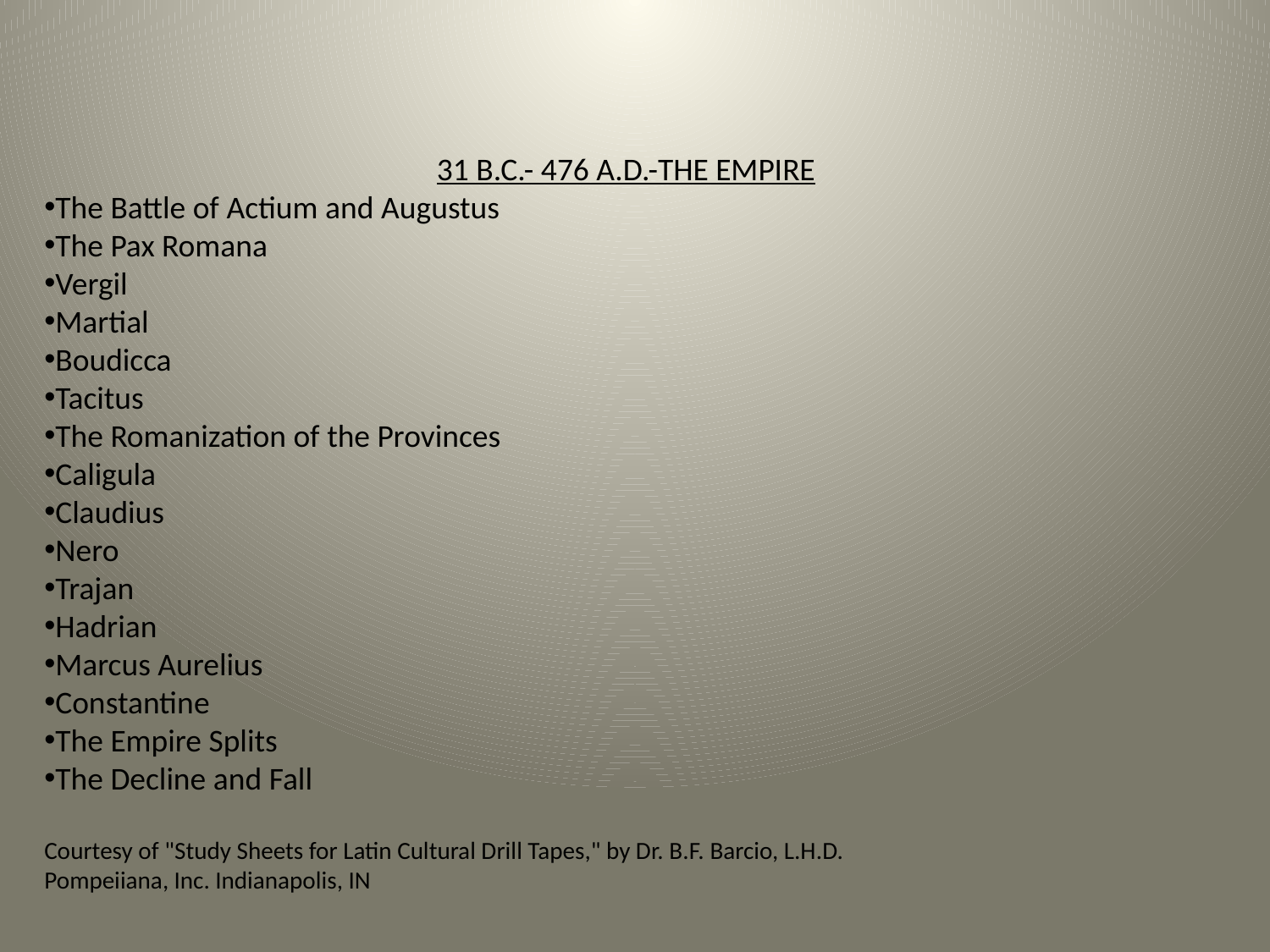

31 B.C.- 476 A.D.-THE EMPIRE
The Battle of Actium and Augustus
The Pax Romana
Vergil
Martial
Boudicca
Tacitus
The Romanization of the Provinces
Caligula
Claudius
Nero
Trajan
Hadrian
Marcus Aurelius
Constantine
The Empire Splits
The Decline and Fall

Courtesy of "Study Sheets for Latin Cultural Drill Tapes," by Dr. B.F. Barcio, L.H.D.
Pompeiiana, Inc. Indianapolis, IN